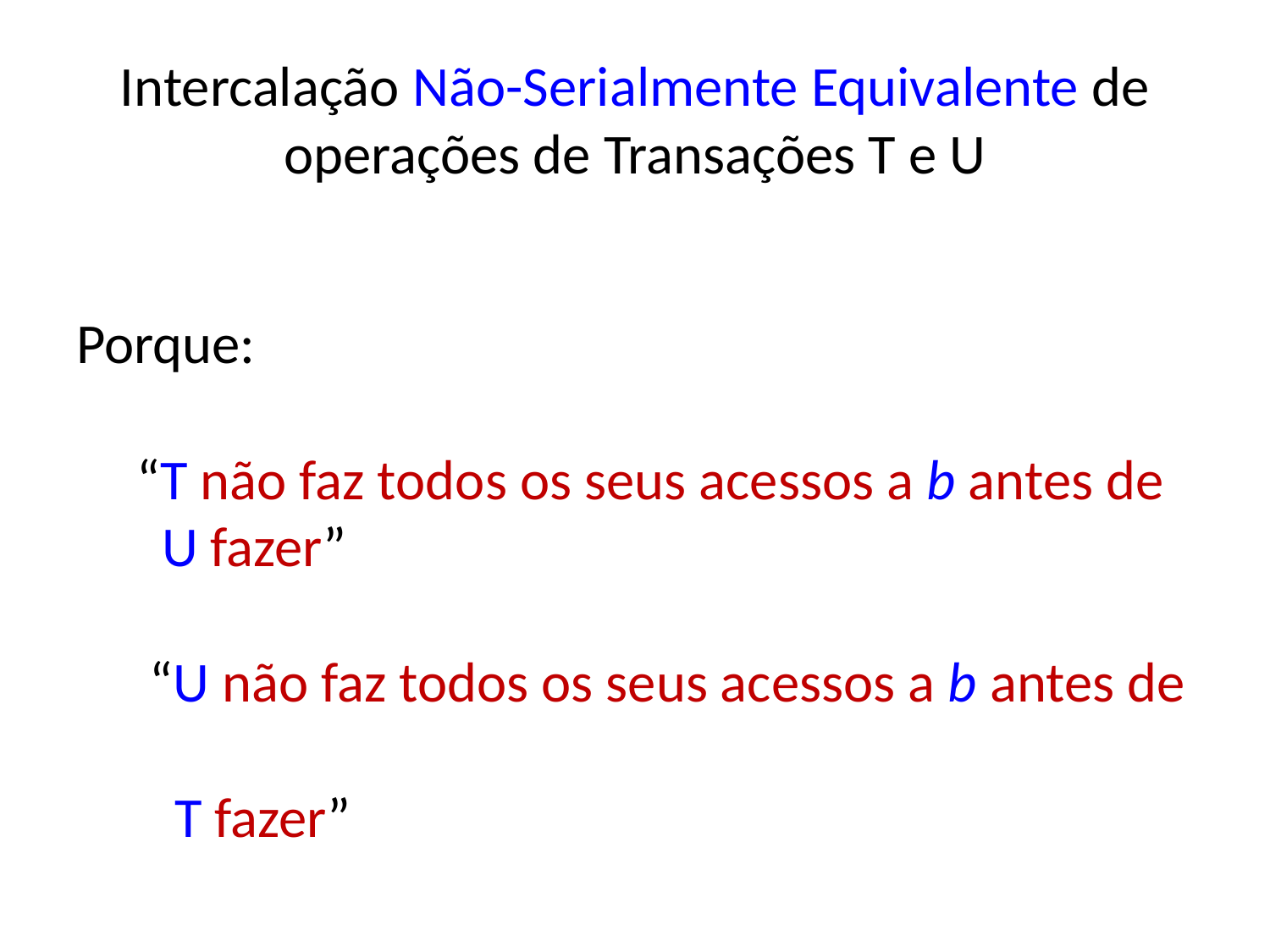

# Intercalação Não-Serialmente Equivalente de operações de Transações T e U

Porque:
 “T não faz todos os seus acessos a b antes de
   U fazer”
  “U não faz todos os seus acessos a b antes de
    T fazer”